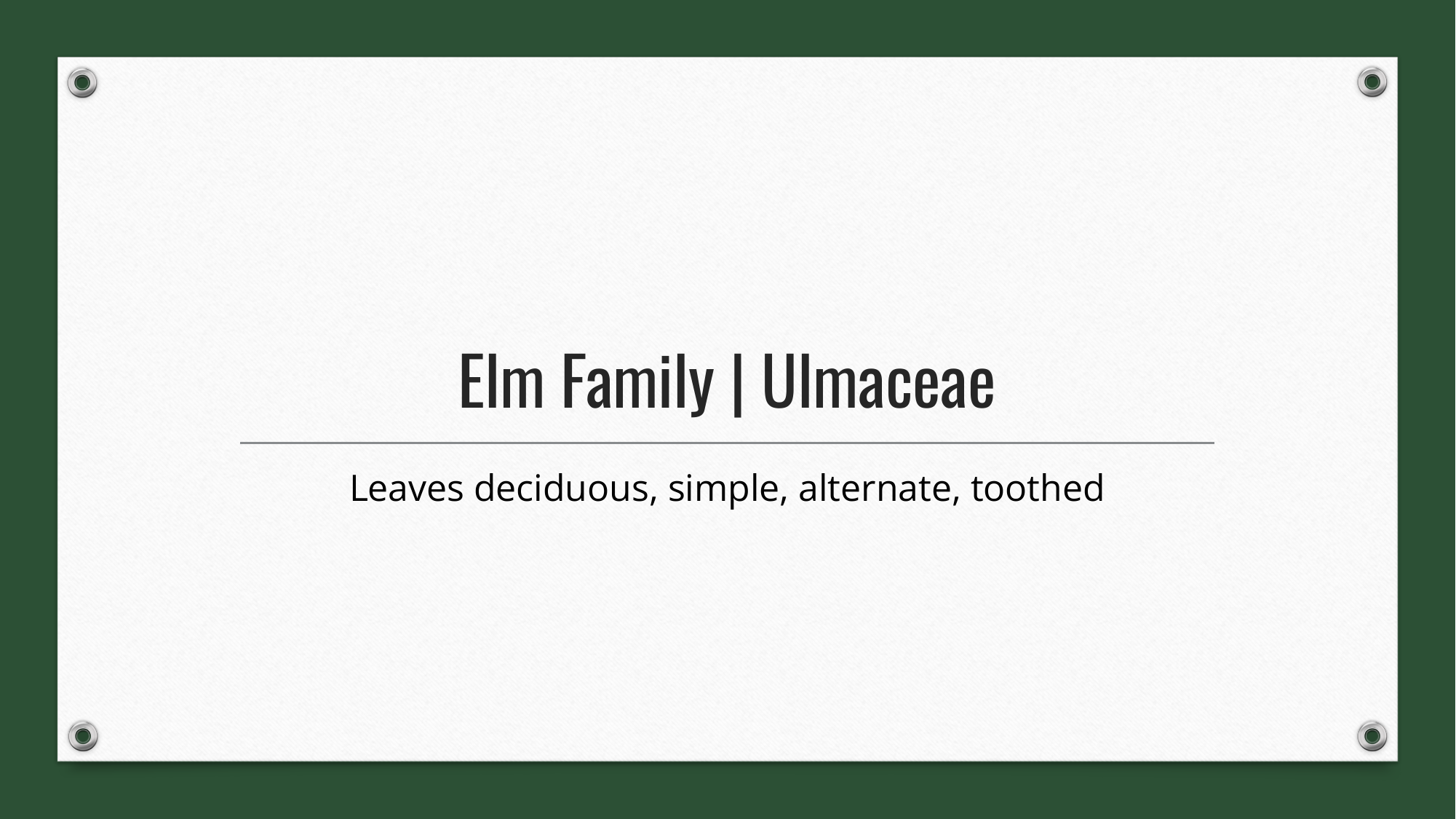

# Elm Family | Ulmaceae
Leaves deciduous, simple, alternate, toothed